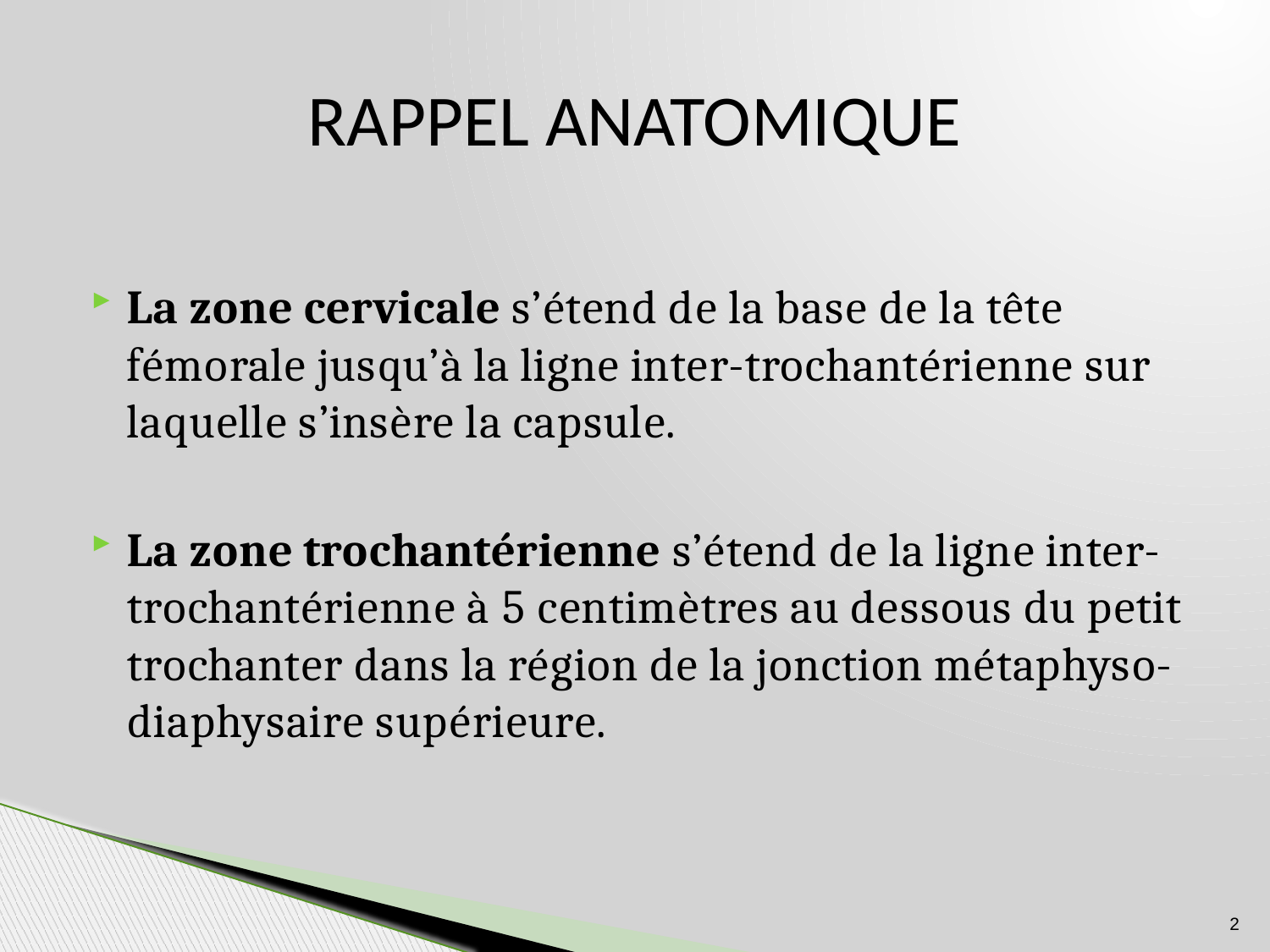

# RAPPEL ANATOMIQUE

La zone cervicale s’étend de la base de la tête fémorale jusqu’à la ligne inter-trochantérienne sur laquelle s’insère la capsule.

La zone trochantérienne s’étend de la ligne inter-trochantérienne à 5 centimètres au dessous du petit trochanter dans la région de la jonction métaphyso-diaphysaire supérieure.

2